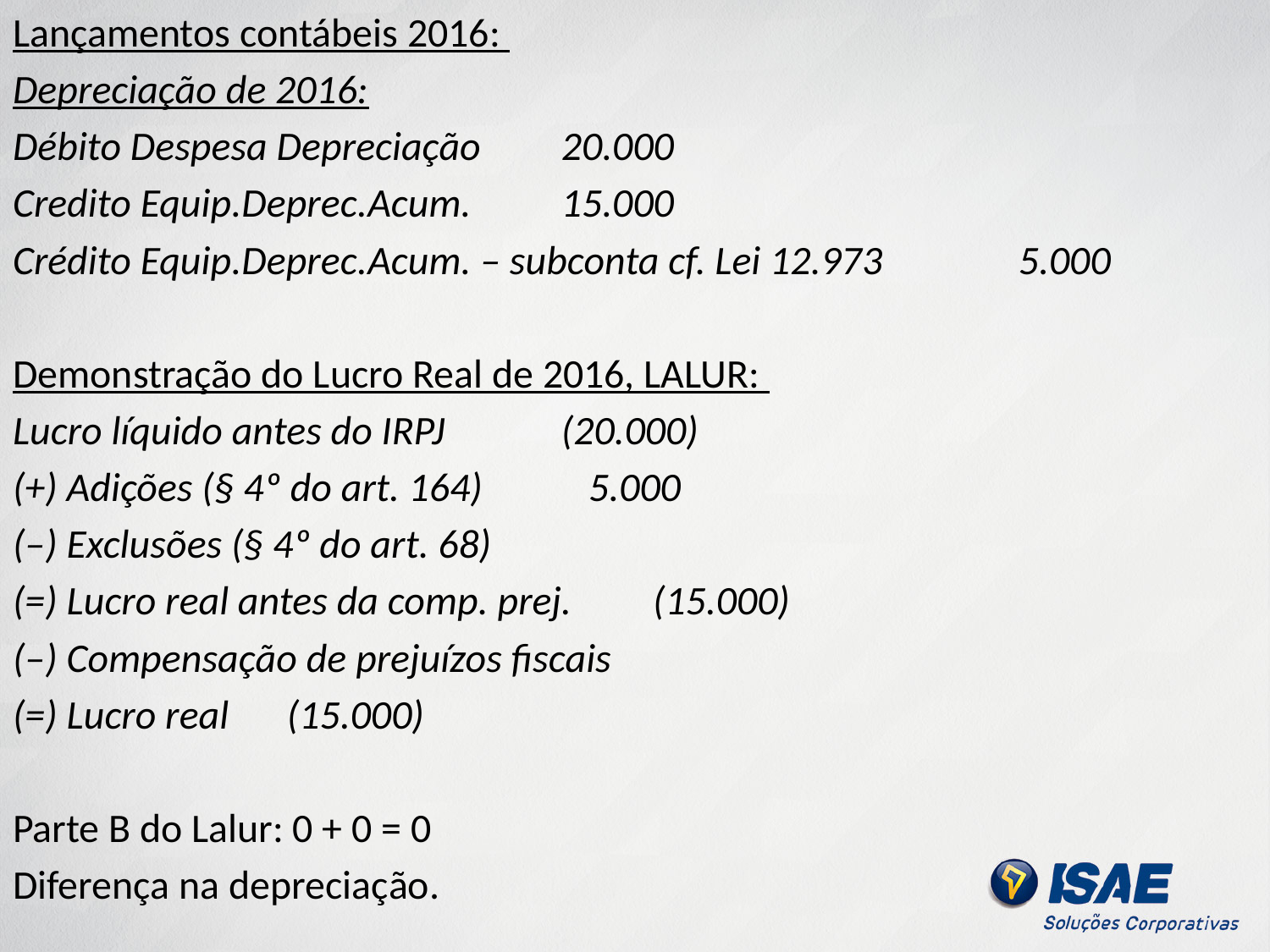

Lançamentos contábeis 2016:
Depreciação de 2016:
Débito Despesa Depreciação								20.000
Credito Equip.Deprec.Acum.									15.000
Crédito Equip.Deprec.Acum. – subconta cf. Lei 12.973		5.000

Demonstração do Lucro Real de 2016, LALUR:
Lucro líquido antes do IRPJ								(20.000)
(+) Adições (§ 4º do art. 164) 							   5.000
(–) Exclusões (§ 4º do art. 68)
(=) Lucro real antes da comp. prej.						(15.000)
(–) Compensação de prejuízos fiscais
(=) Lucro real												(15.000)

Parte B do Lalur: 0 + 0 = 0
Diferença na depreciação.